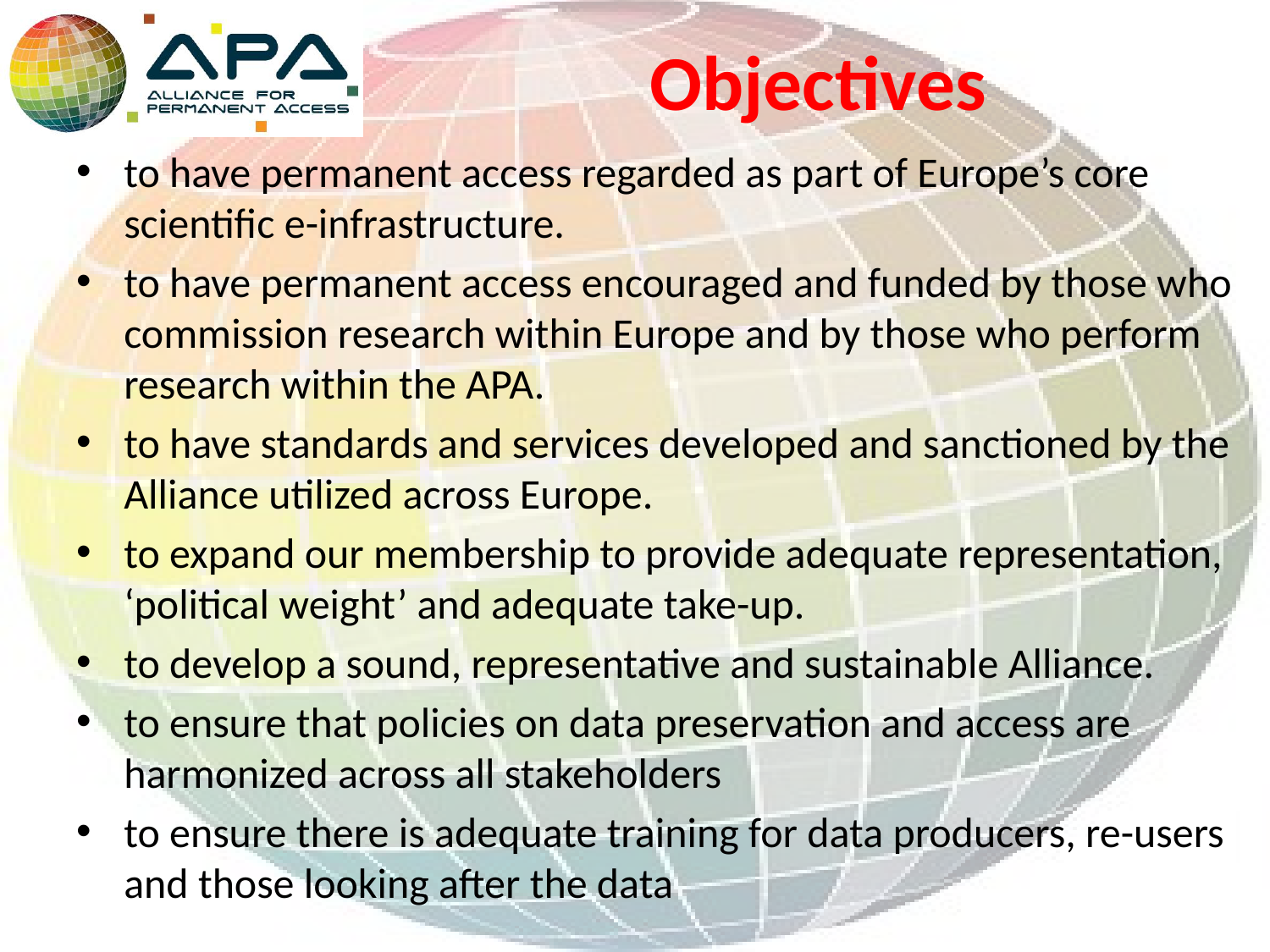

# Objectives
to have permanent access regarded as part of Europe’s core scientific e-infrastructure.
to have permanent access encouraged and funded by those who commission research within Europe and by those who perform research within the APA.
to have standards and services developed and sanctioned by the Alliance utilized across Europe.
to expand our membership to provide adequate representation, ‘political weight’ and adequate take-up.
to develop a sound, representative and sustainable Alliance.
to ensure that policies on data preservation and access are harmonized across all stakeholders
to ensure there is adequate training for data producers, re-users and those looking after the data